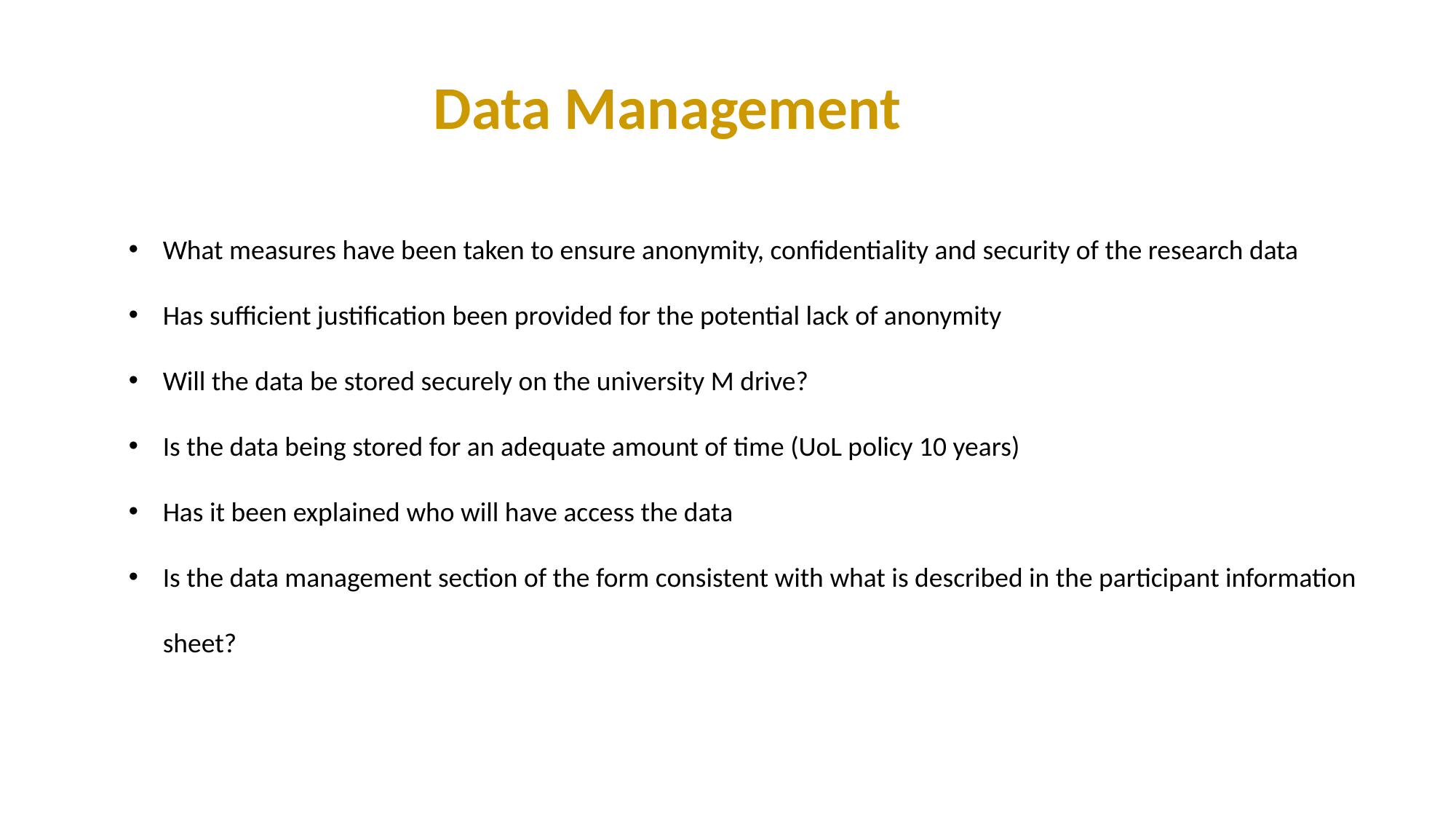

Data Management
What measures have been taken to ensure anonymity, confidentiality and security of the research data
Has sufficient justification been provided for the potential lack of anonymity
Will the data be stored securely on the university M drive?
Is the data being stored for an adequate amount of time (UoL policy 10 years)
Has it been explained who will have access the data
Is the data management section of the form consistent with what is described in the participant information sheet?